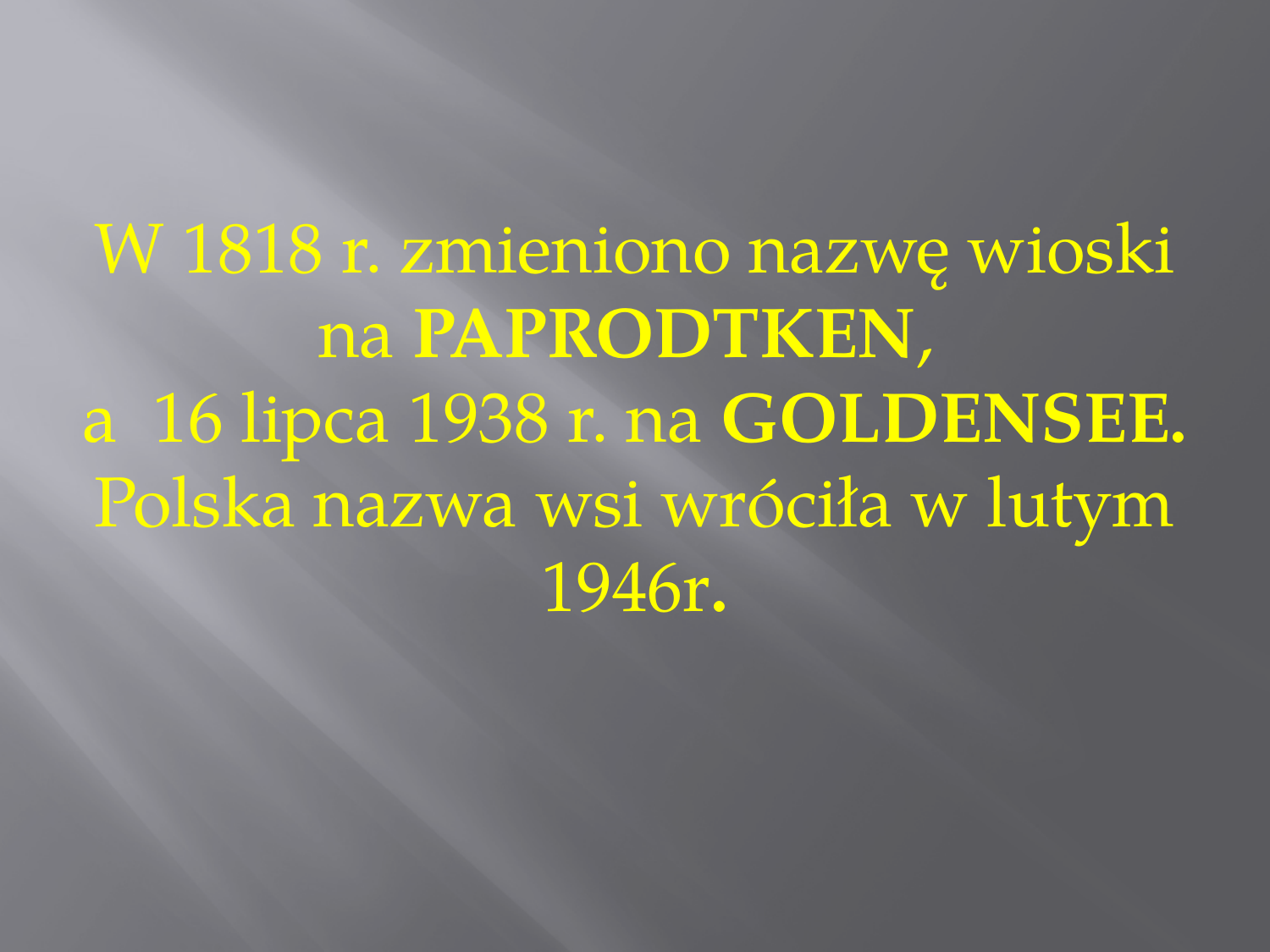

W 1818 r. zmieniono nazwę wioski na PAPRODTKEN,
a  16 lipca 1938 r. na GOLDENSEE.
Polska nazwa wsi wróciła w lutym 1946r.